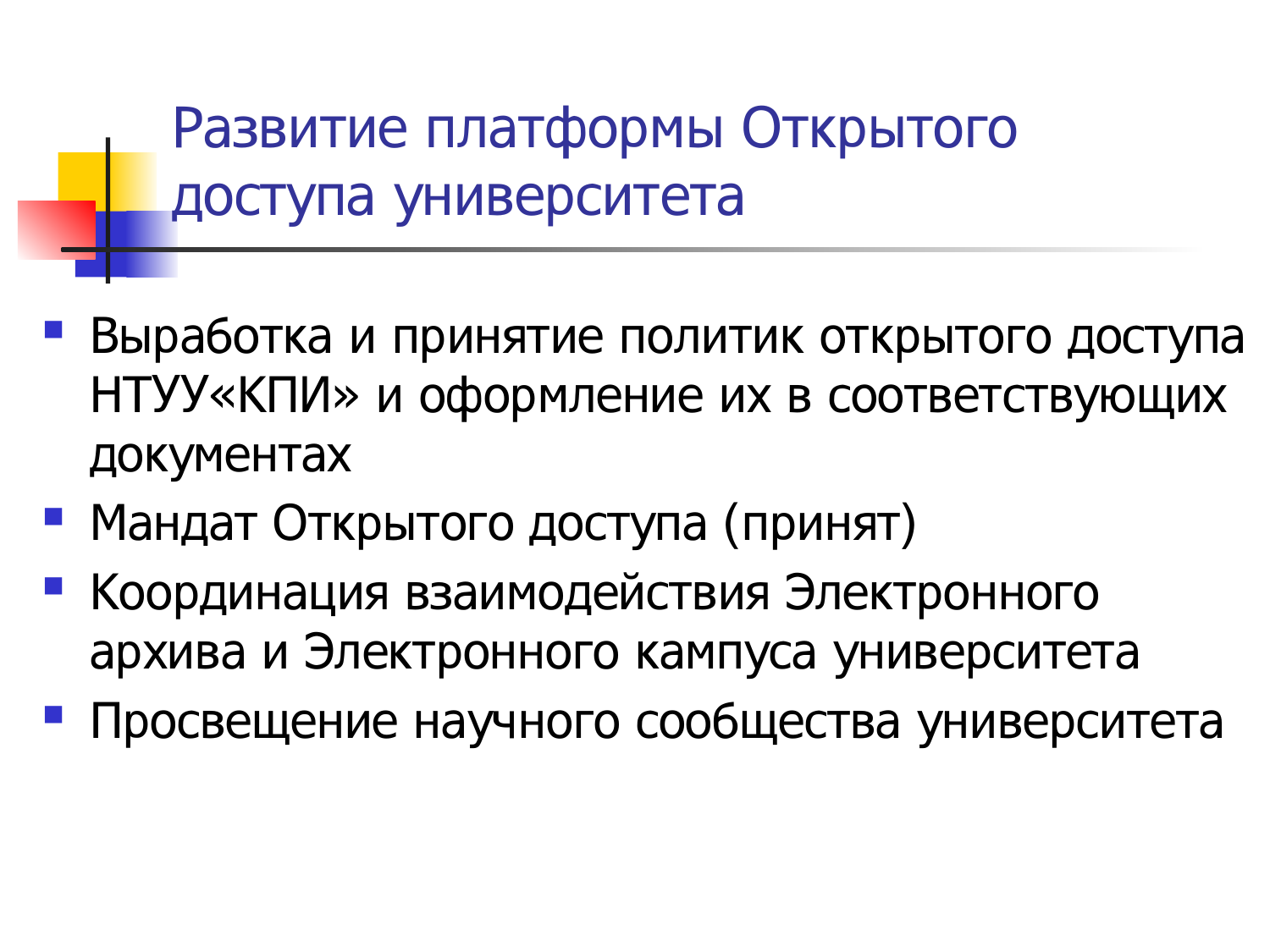

# Развитие платформы Открытого доступа университета
Выработка и принятие политик открытого доступа НТУУ«КПИ» и оформление их в соответствующих документах
Мандат Открытого доступа (принят)
Координация взаимодействия Электронного архива и Электронного кампуса университета
Просвещение научного сообщества университета